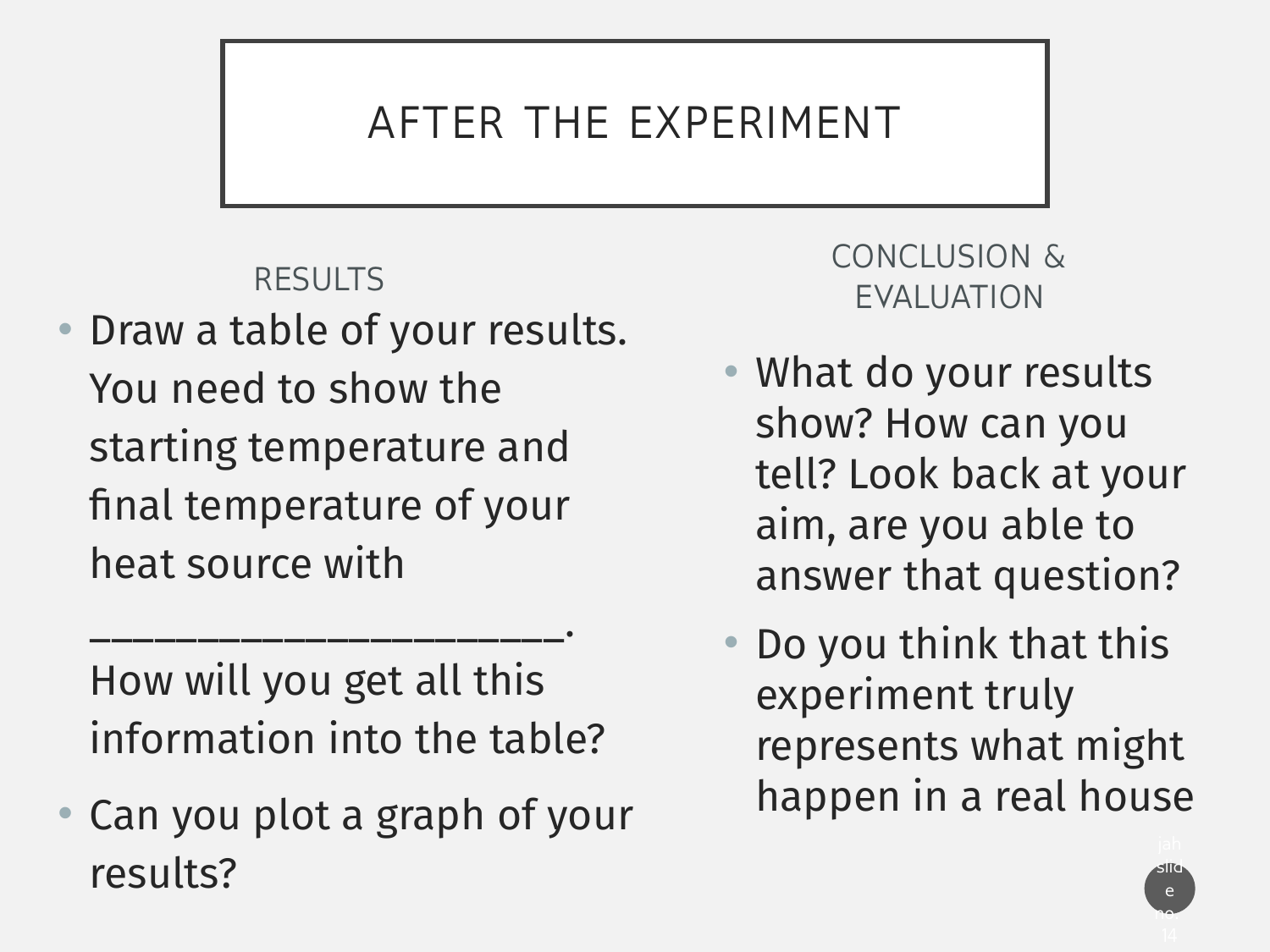

# AFTER THE EXPERIMENT
RESULTS
CONCLUSION & EVALUATION
Draw a table of your results. You need to show the starting temperature and final temperature of your heat source with ______________________. How will you get all this information into the table?
Can you plot a graph of your results?
What do your results show? How can you tell? Look back at your aim, are you able to answer that question?
Do you think that this experiment truly represents what might happen in a real house
jah slide no. 14